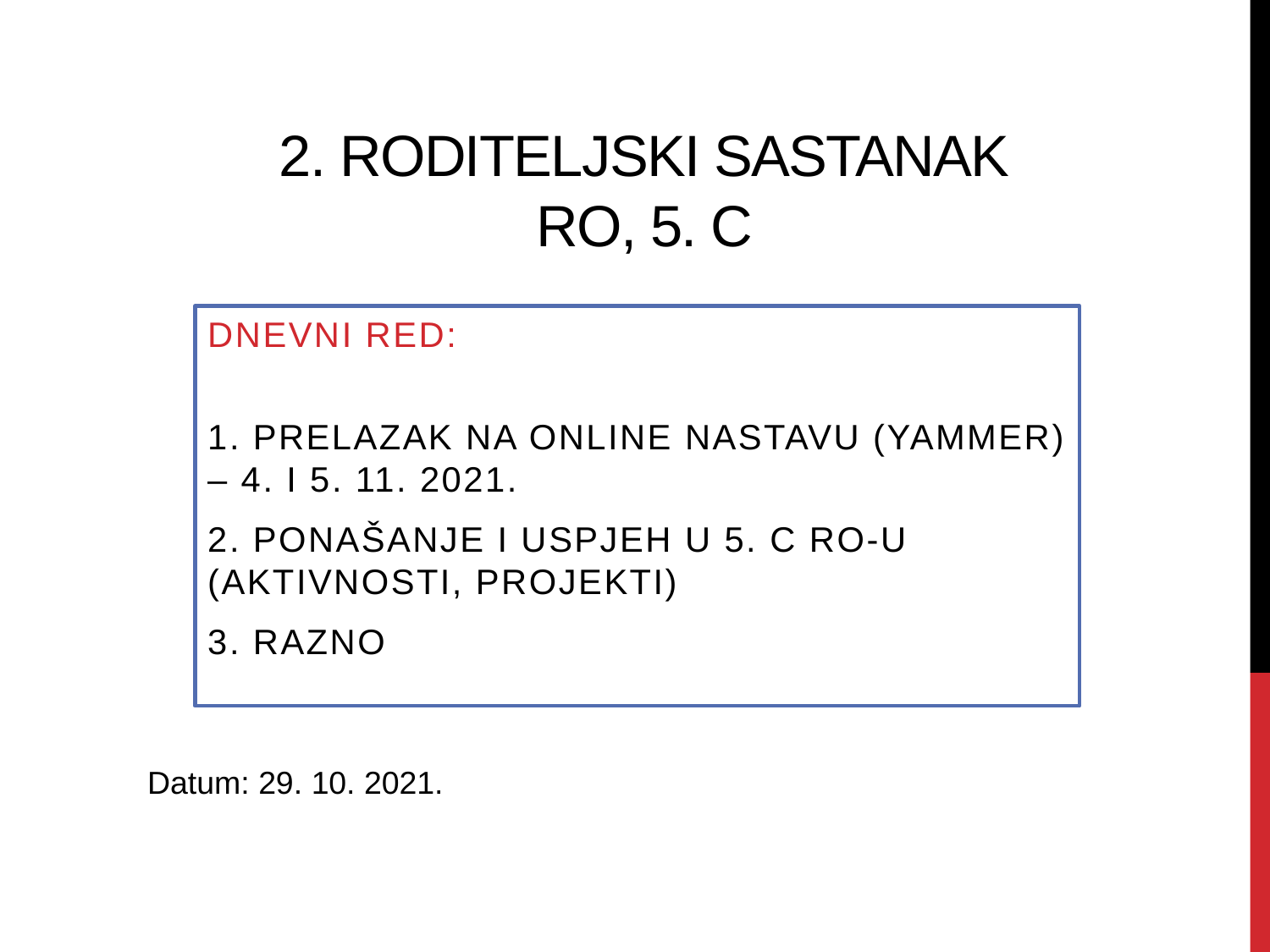

# 2. Roditeljski sastanak RO, 5. c
DNEVNI RED:
1. Prelazak na online nastavu (yammer) – 4. i 5. 11. 2021.
2. Ponašanje i uspjeh u 5. c RO-u (aktivnosti, projekti)
3. Razno
Datum: 29. 10. 2021.